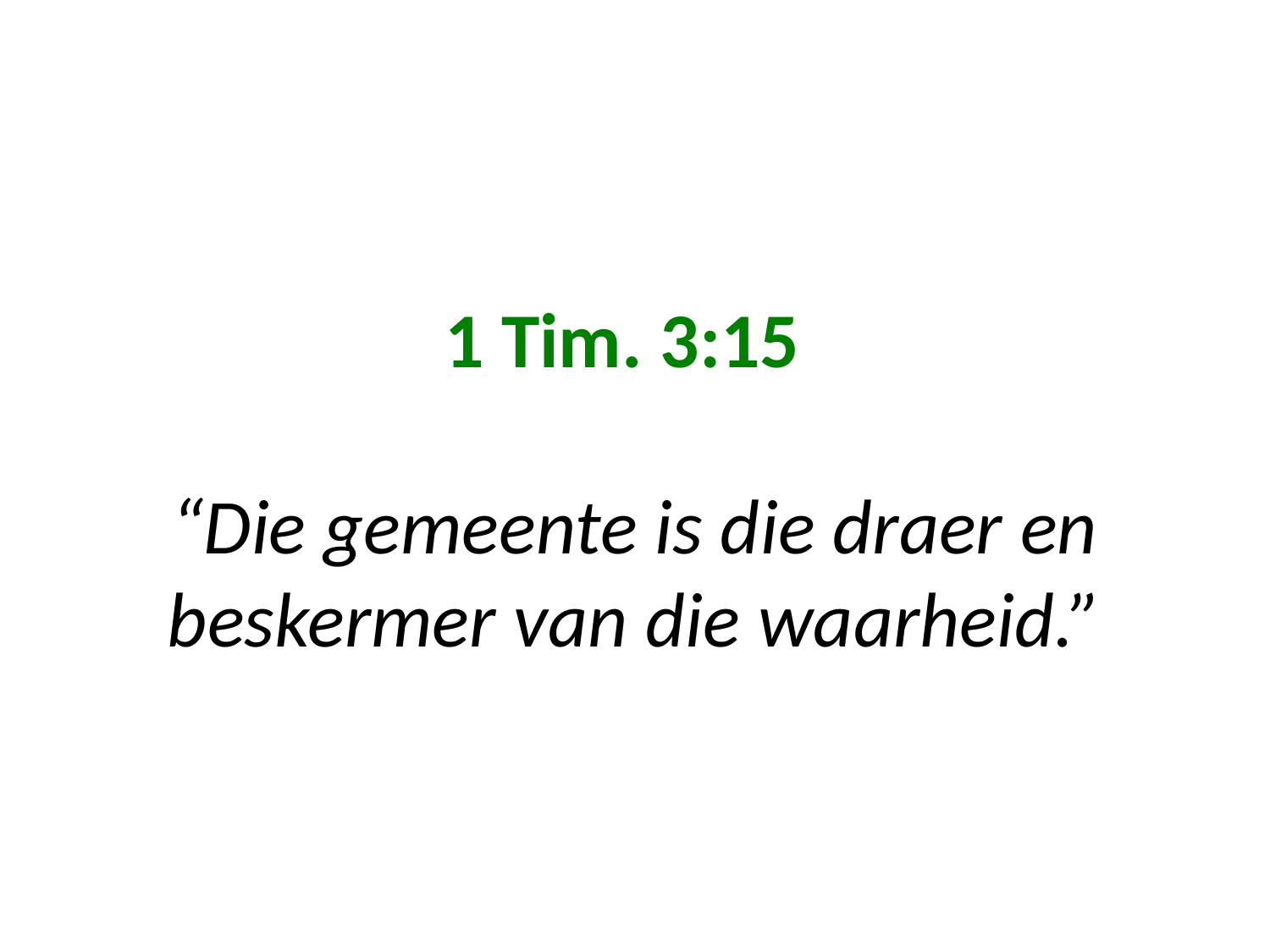

# 1 Tim. 3:15 “Die gemeente is die draer en beskermer van die waarheid.”